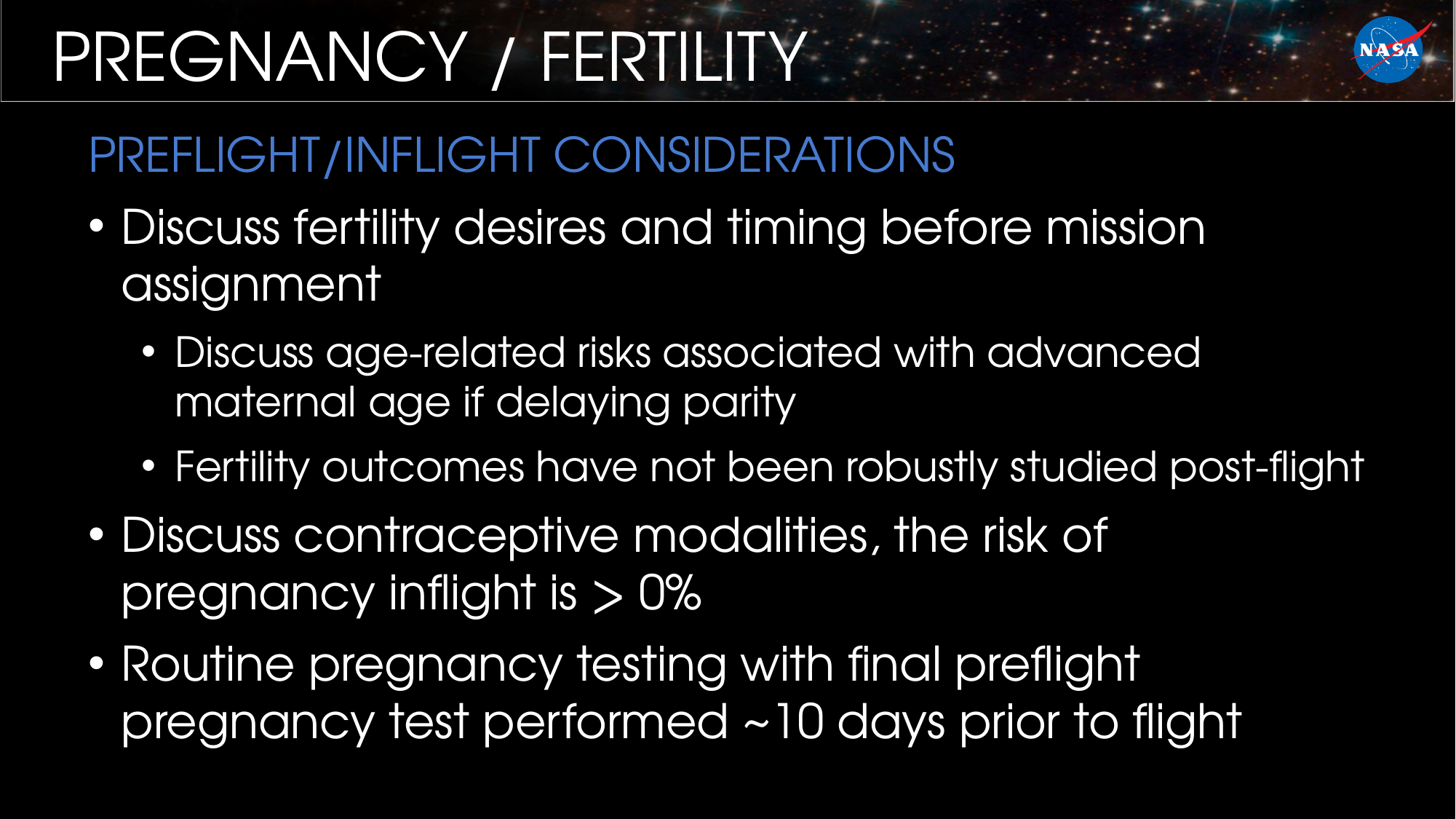

# PREGNANCY / FERTILITY
PREFLIGHT/INFLIGHT CONSIDERATIONS
Discuss fertility desires and timing before mission assignment
Discuss age-related risks associated with advanced maternal age if delaying parity
Fertility outcomes have not been robustly studied post-flight
Discuss contraceptive modalities, the risk of pregnancy inflight is > 0%
Routine pregnancy testing with final preflight pregnancy test performed ~10 days prior to flight